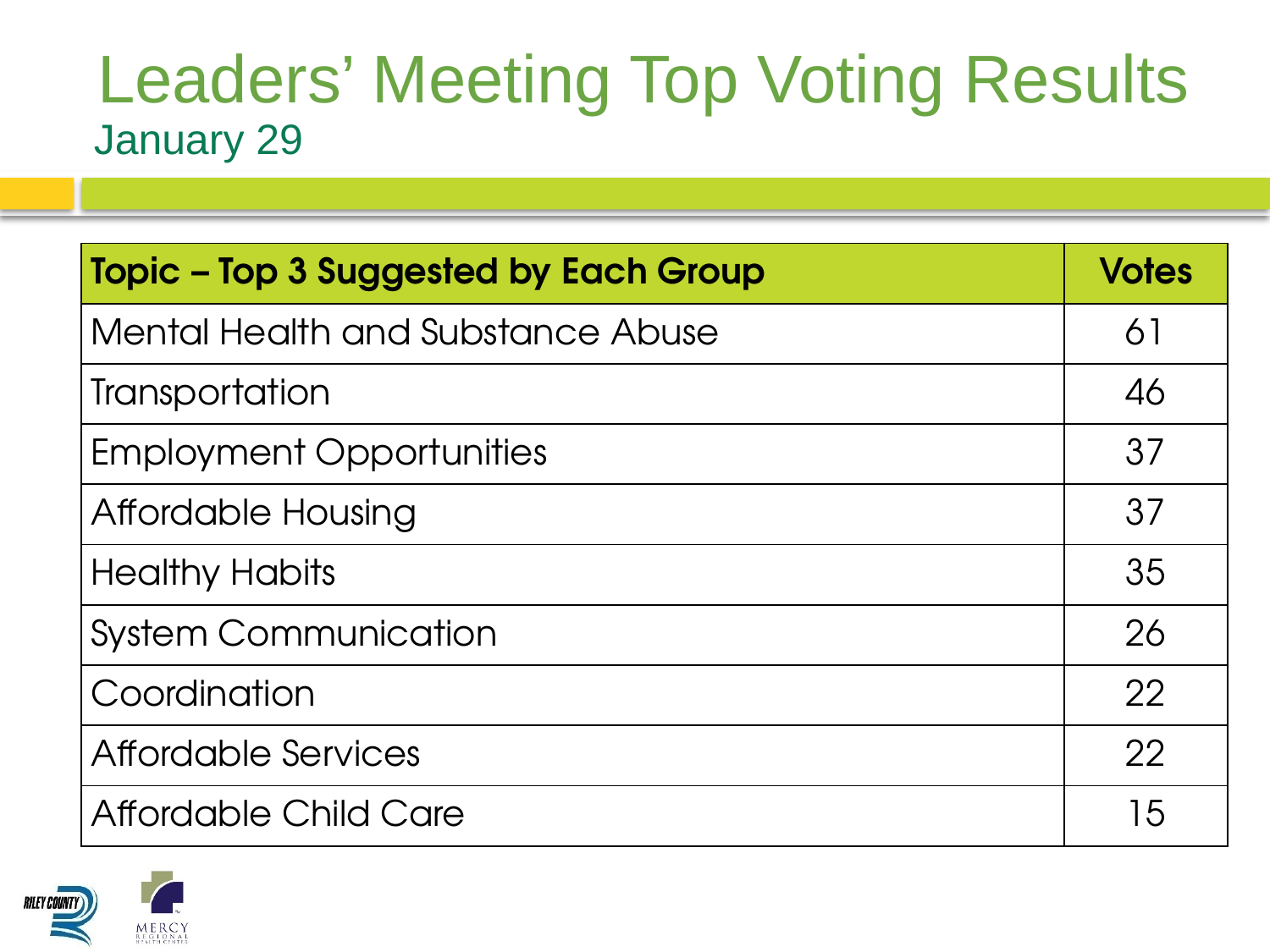

# Leaders’ Meeting Top Voting Results
January 29
| Topic – Top 3 Suggested by Each Group | Votes |
| --- | --- |
| Mental Health and Substance Abuse | 61 |
| Transportation | 46 |
| Employment Opportunities | 37 |
| Affordable Housing | 37 |
| Healthy Habits | 35 |
| System Communication | 26 |
| Coordination | 22 |
| Affordable Services | 22 |
| Affordable Child Care | 15 |